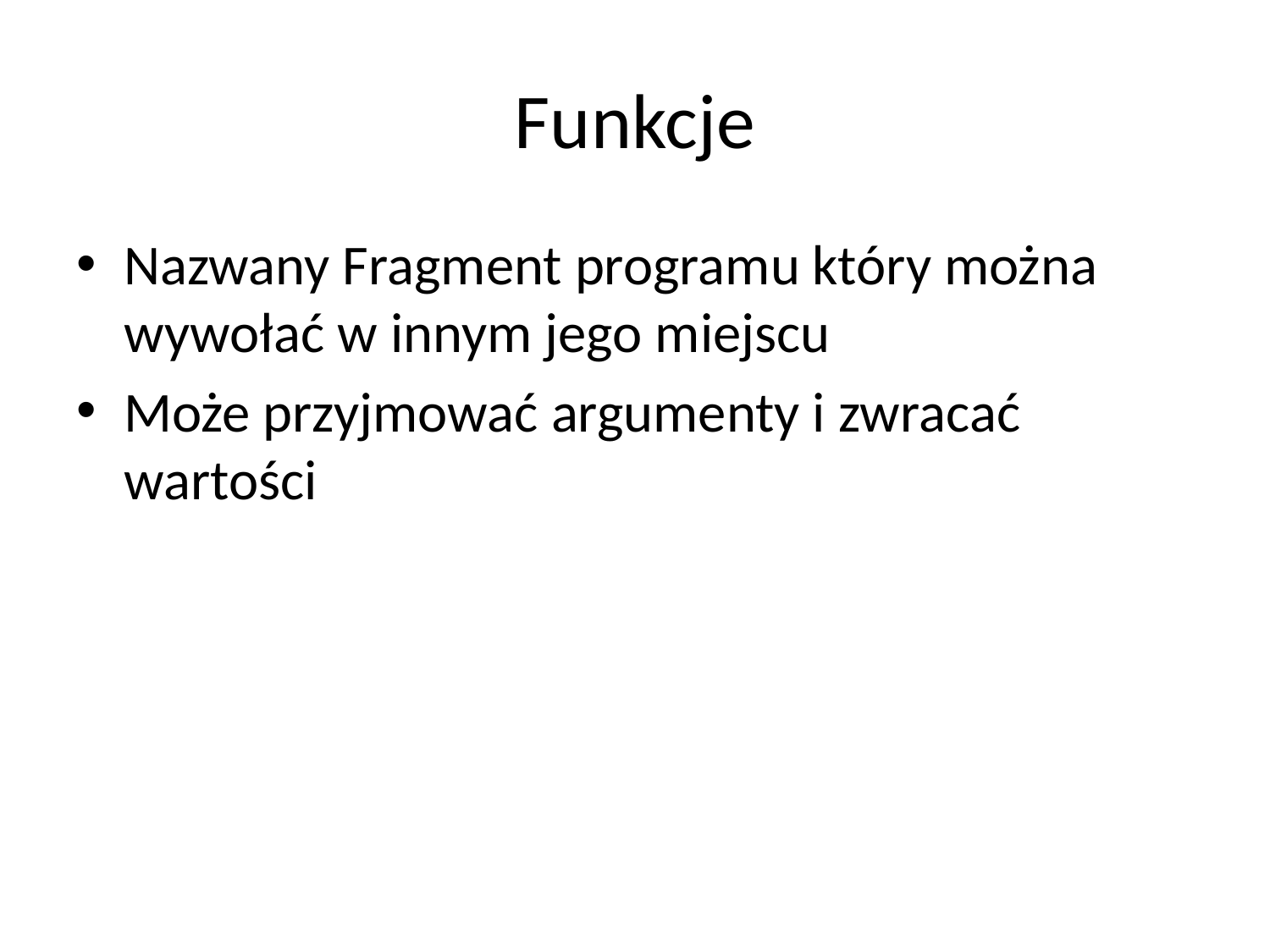

# Funkcje
Nazwany Fragment programu który można wywołać w innym jego miejscu
Może przyjmować argumenty i zwracać wartości